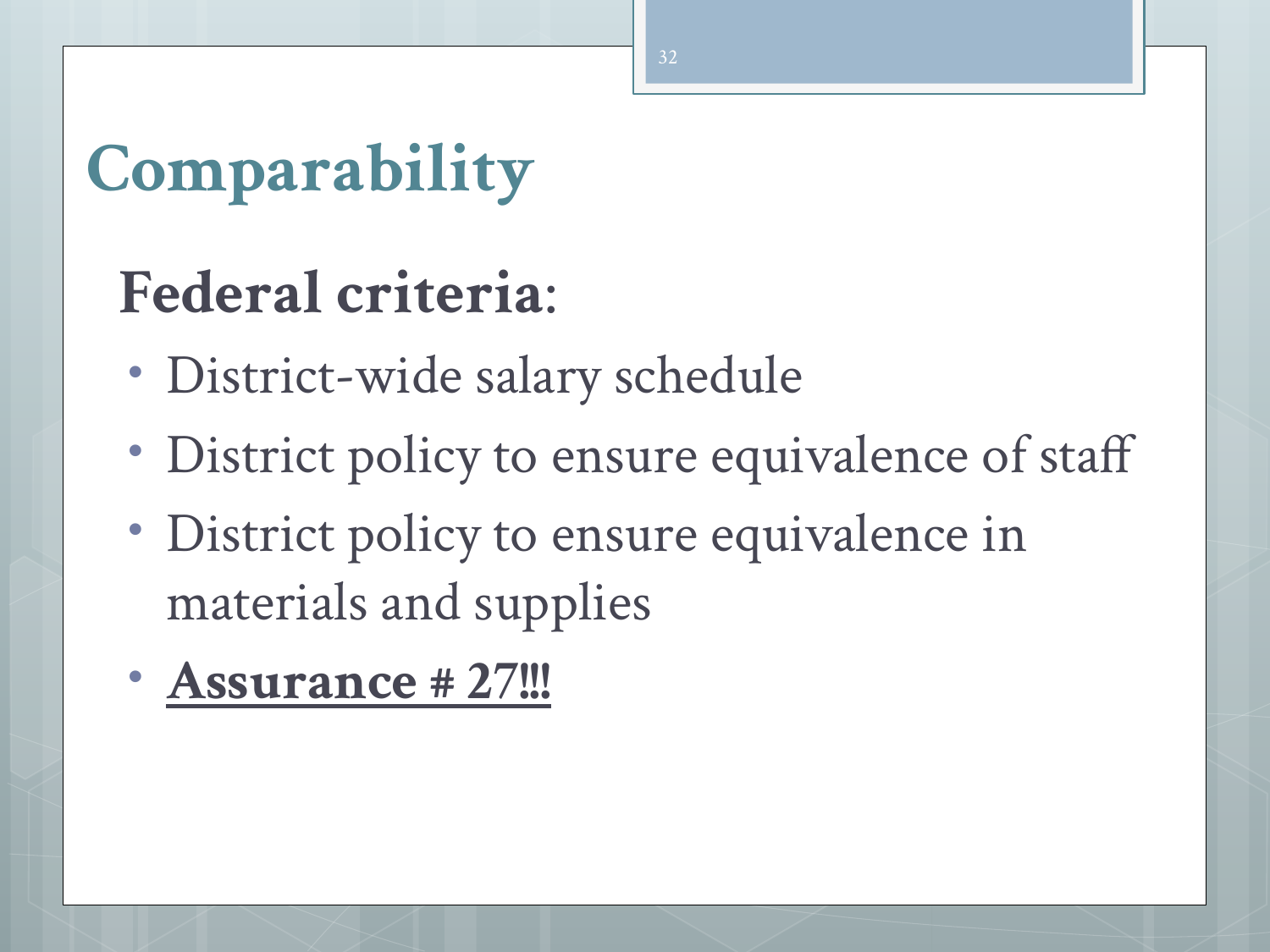

32
# Comparability
Federal criteria:
District-wide salary schedule
District policy to ensure equivalence of staff
District policy to ensure equivalence in materials and supplies
Assurance # 27!!!